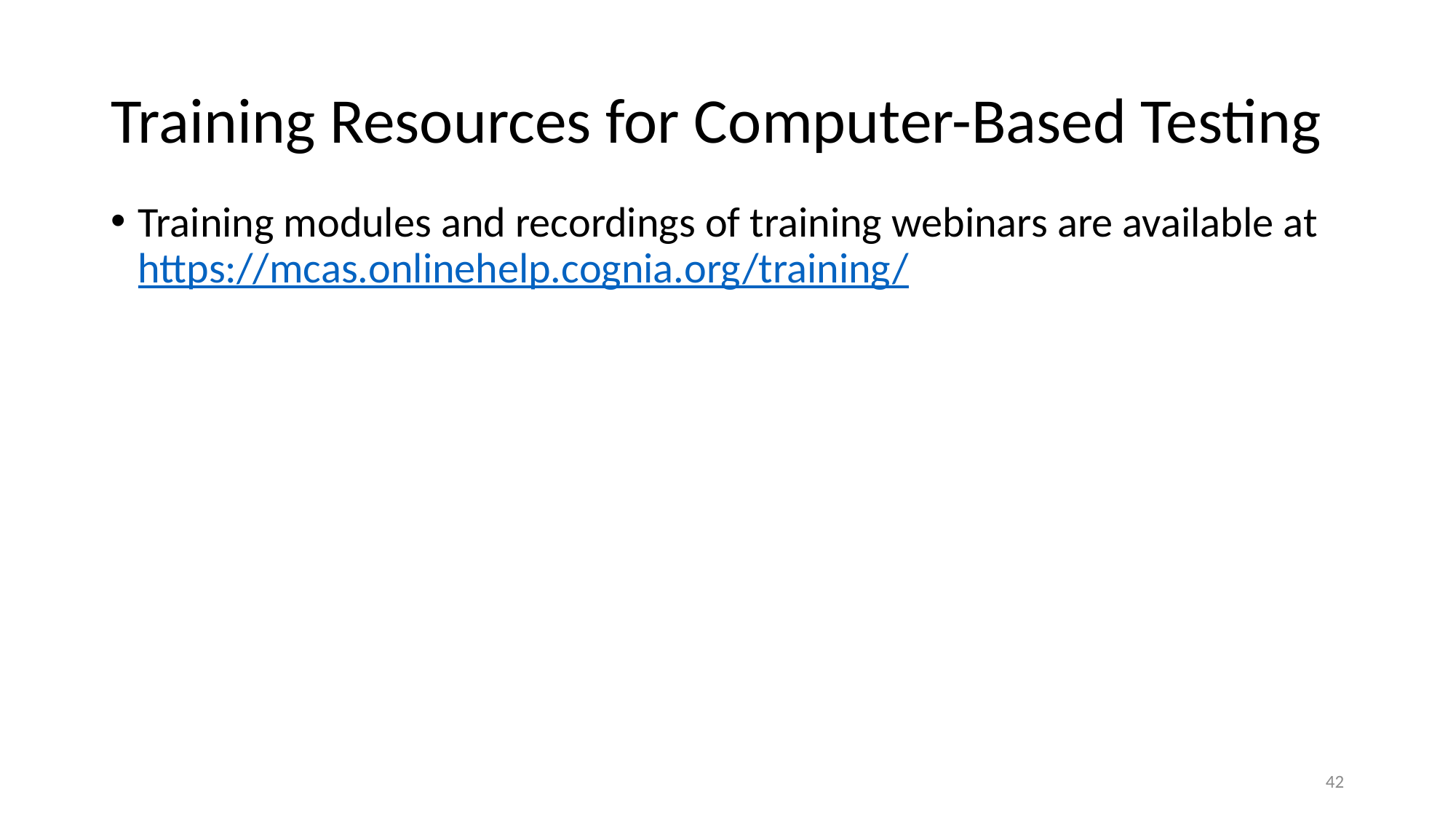

# Training Resources for Computer-Based Testing
Training modules and recordings of training webinars are available at https://mcas.onlinehelp.cognia.org/training/
42